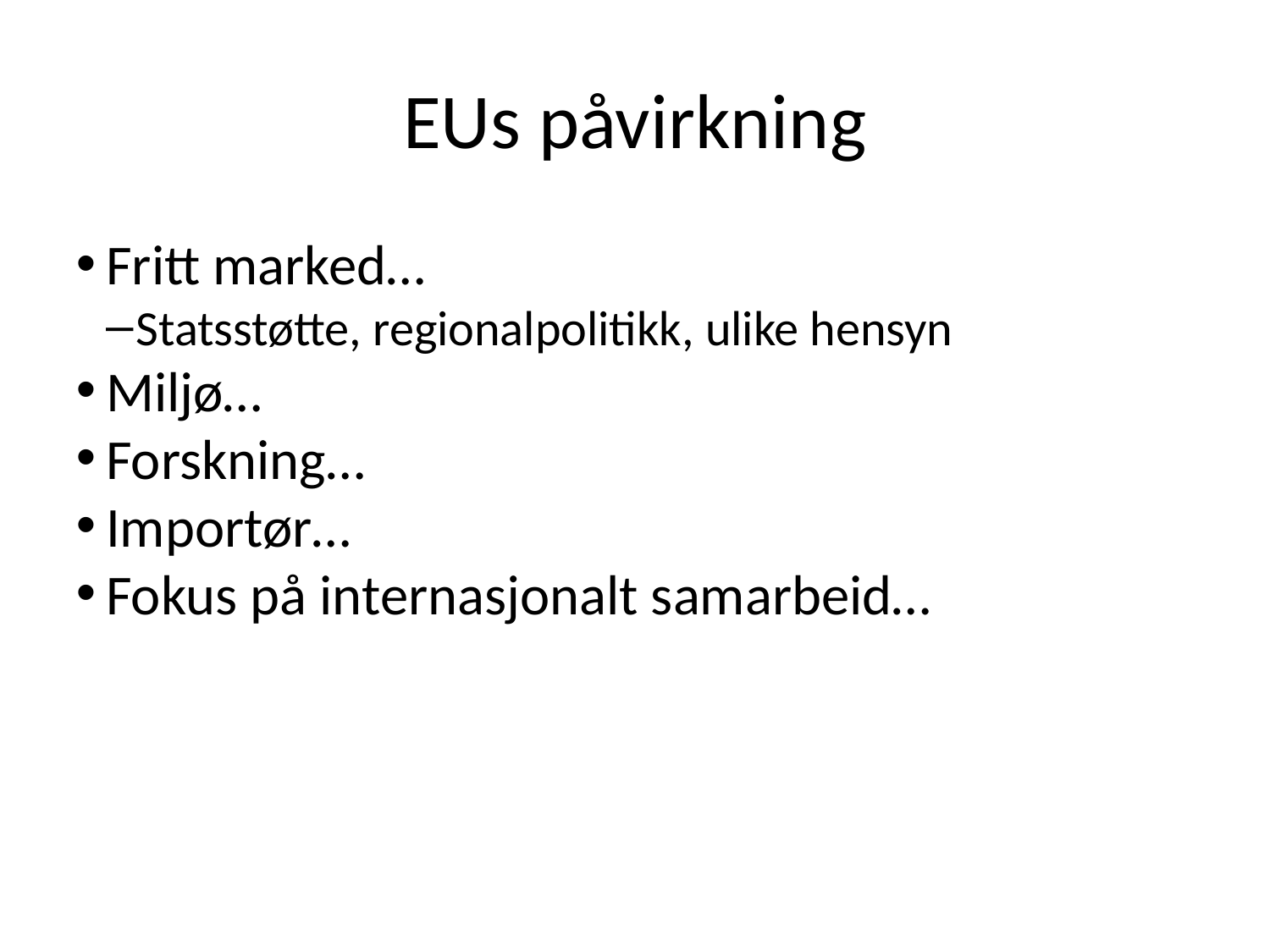

EUs påvirkning
Fritt marked…
Statsstøtte, regionalpolitikk, ulike hensyn
Miljø…
Forskning…
Importør…
Fokus på internasjonalt samarbeid…